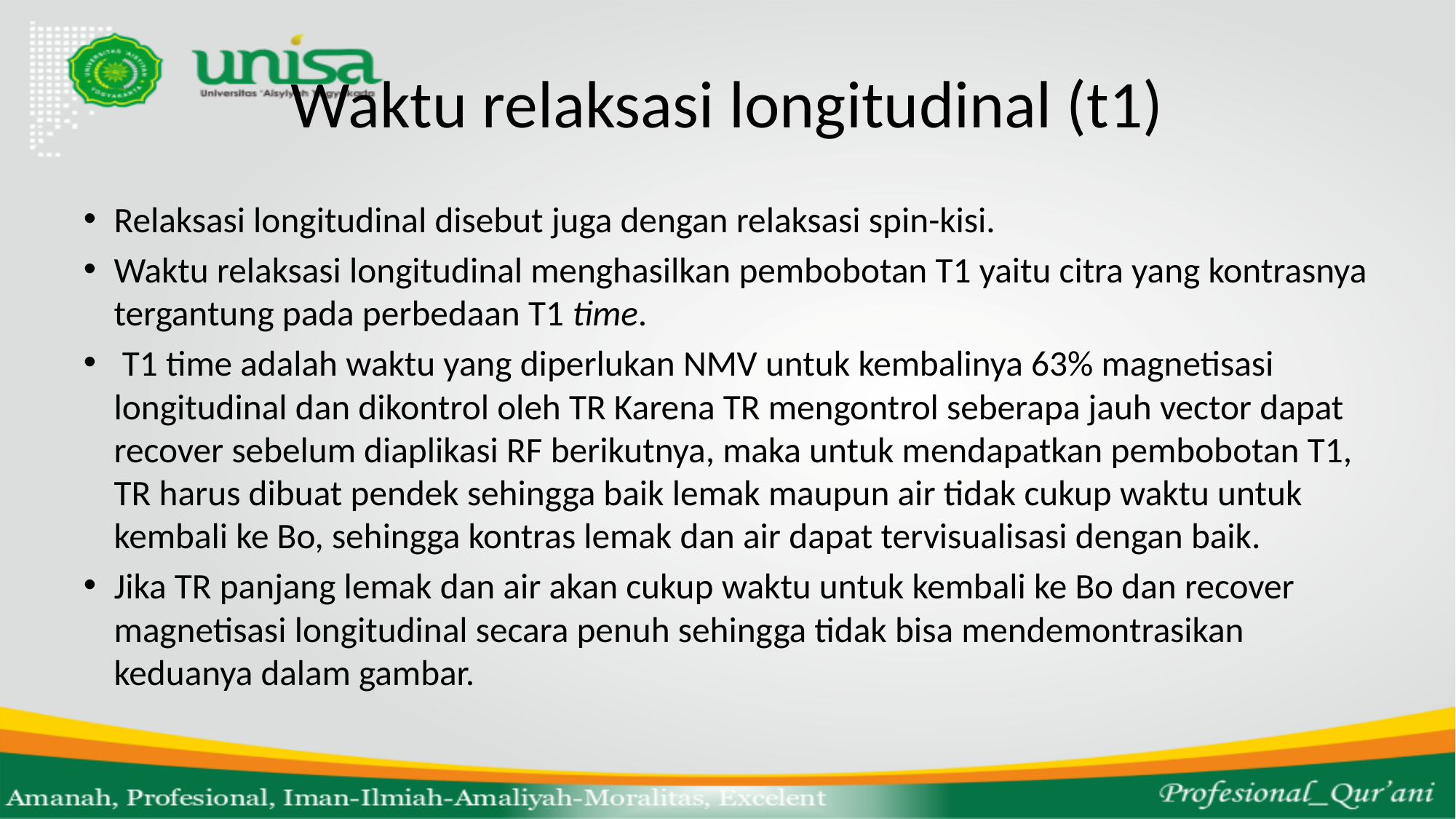

# Waktu relaksasi longitudinal (t1)
Relaksasi longitudinal disebut juga dengan relaksasi spin-kisi.
Waktu relaksasi longitudinal menghasilkan pembobotan T1 yaitu citra yang kontrasnya tergantung pada perbedaan T1 time.
 T1 time adalah waktu yang diperlukan NMV untuk kembalinya 63% magnetisasi longitudinal dan dikontrol oleh TR Karena TR mengontrol seberapa jauh vector dapat recover sebelum diaplikasi RF berikutnya, maka untuk mendapatkan pembobotan T1, TR harus dibuat pendek sehingga baik lemak maupun air tidak cukup waktu untuk kembali ke Bo, sehingga kontras lemak dan air dapat tervisualisasi dengan baik.
Jika TR panjang lemak dan air akan cukup waktu untuk kembali ke Bo dan recover magnetisasi longitudinal secara penuh sehingga tidak bisa mendemontrasikan keduanya dalam gambar.